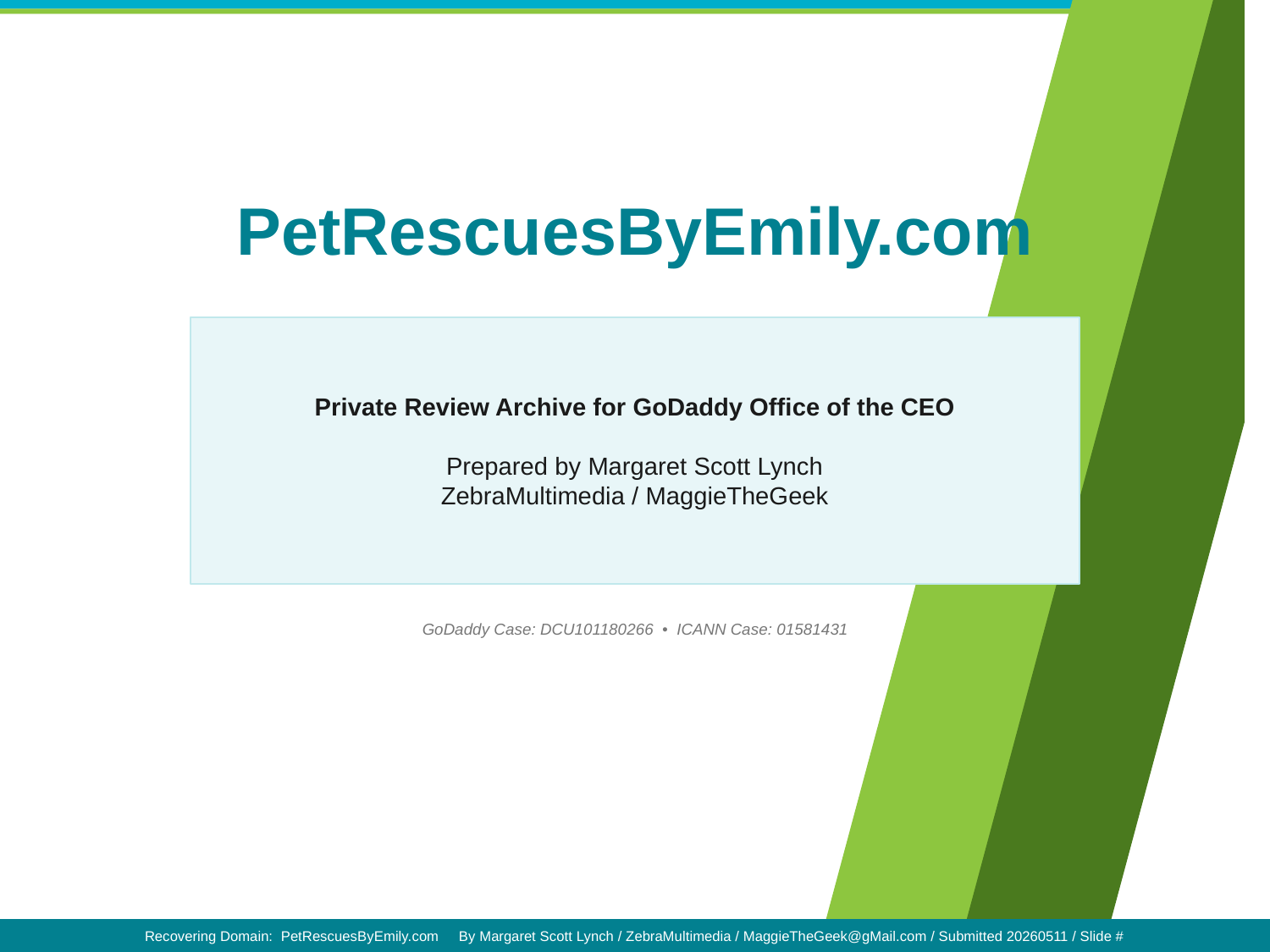

PetRescuesByEmily.com

Private Review Archive for GoDaddy Office of the CEO

Prepared by Margaret Scott Lynch
ZebraMultimedia / MaggieTheGeek
GoDaddy Case: DCU101180266  •  ICANN Case: 01581431

Recovering Domain:  PetRescuesByEmily.com     By Margaret Scott Lynch / ZebraMultimedia / MaggieTheGeek@gMail.com / Submitted 20260511 / Slide #